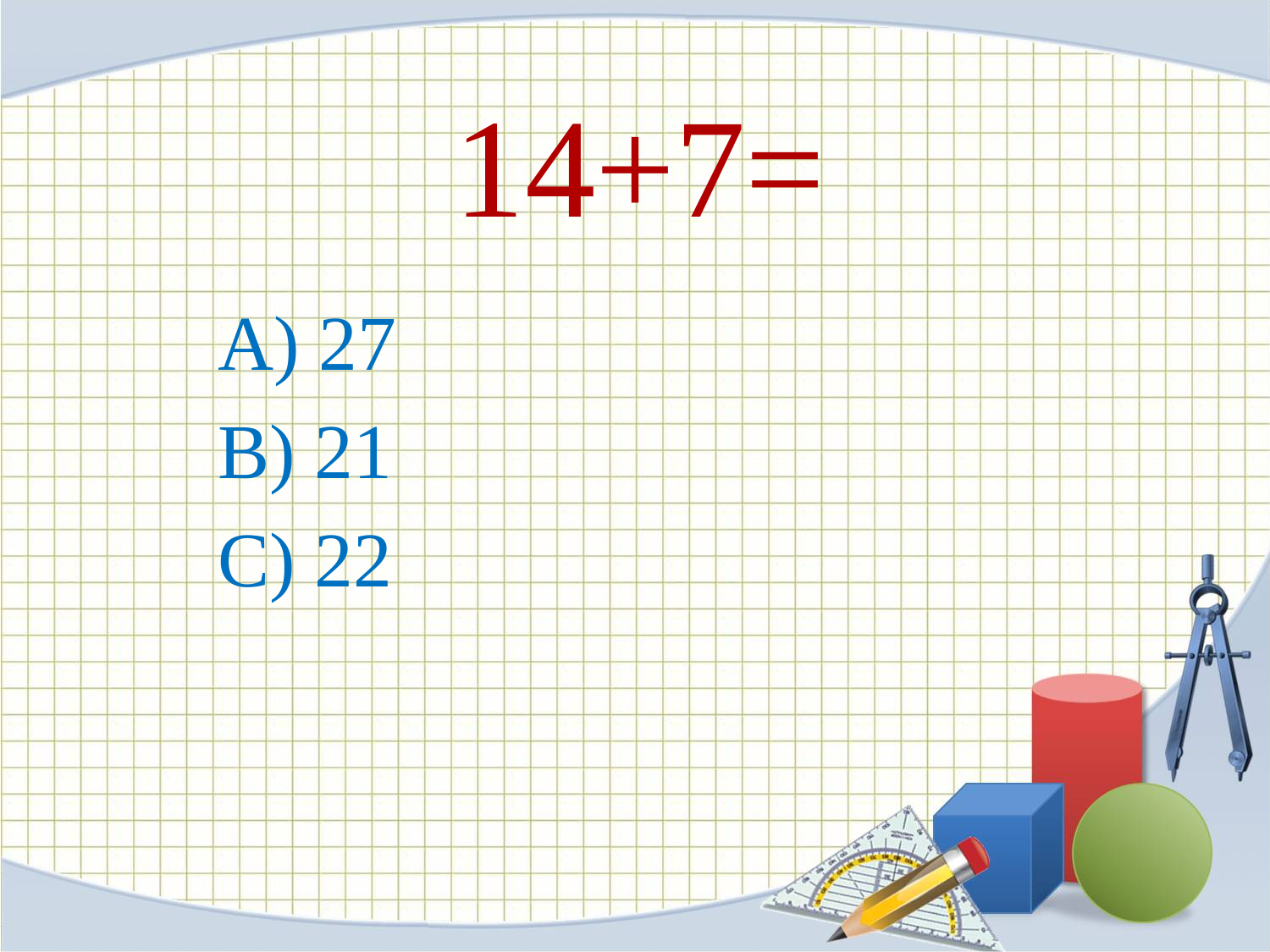

# 14+7=
А) 27
B) 21
C) 22